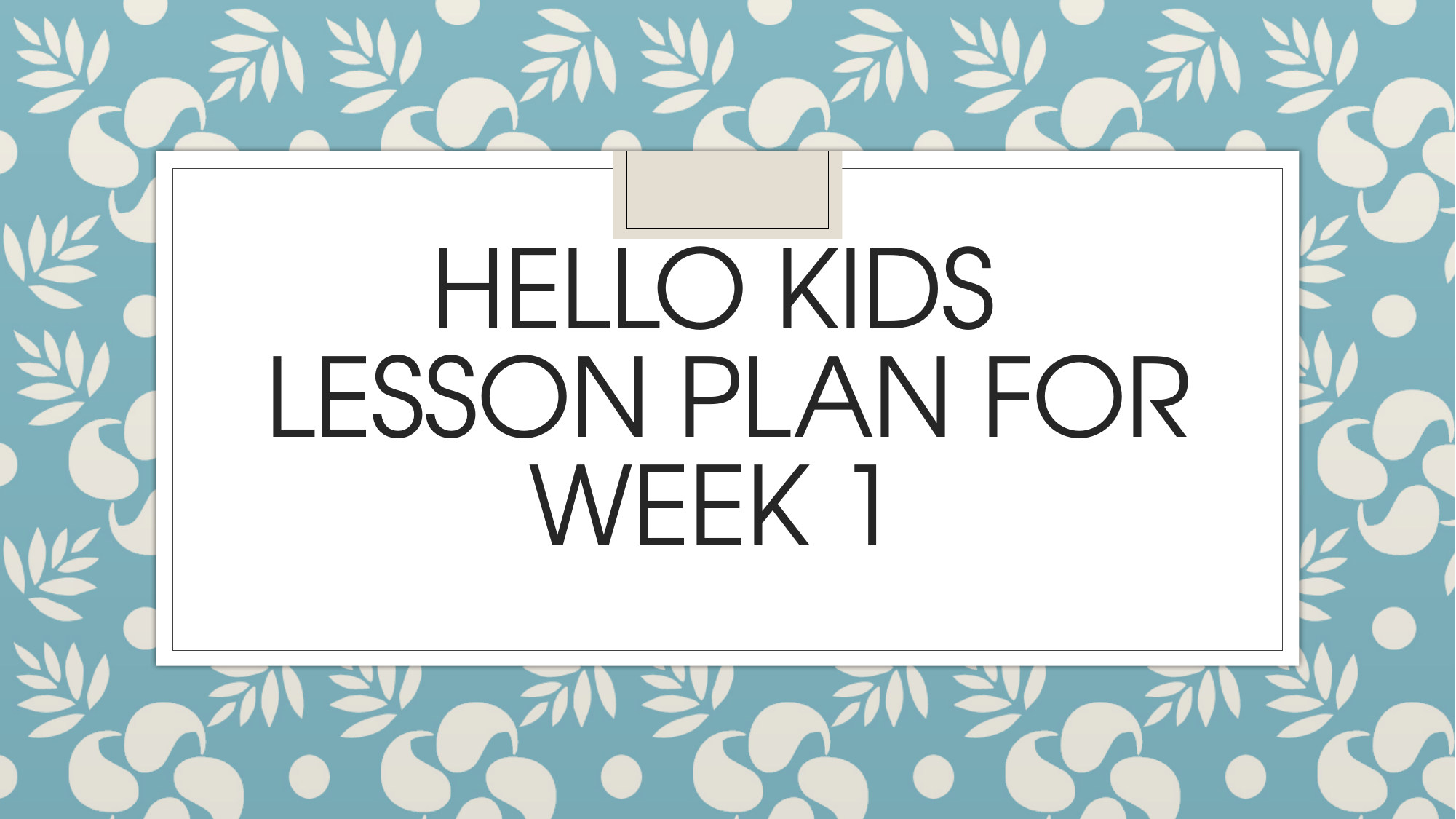

# HELLO KIDS LESSON PLAN FOR WEEK 1